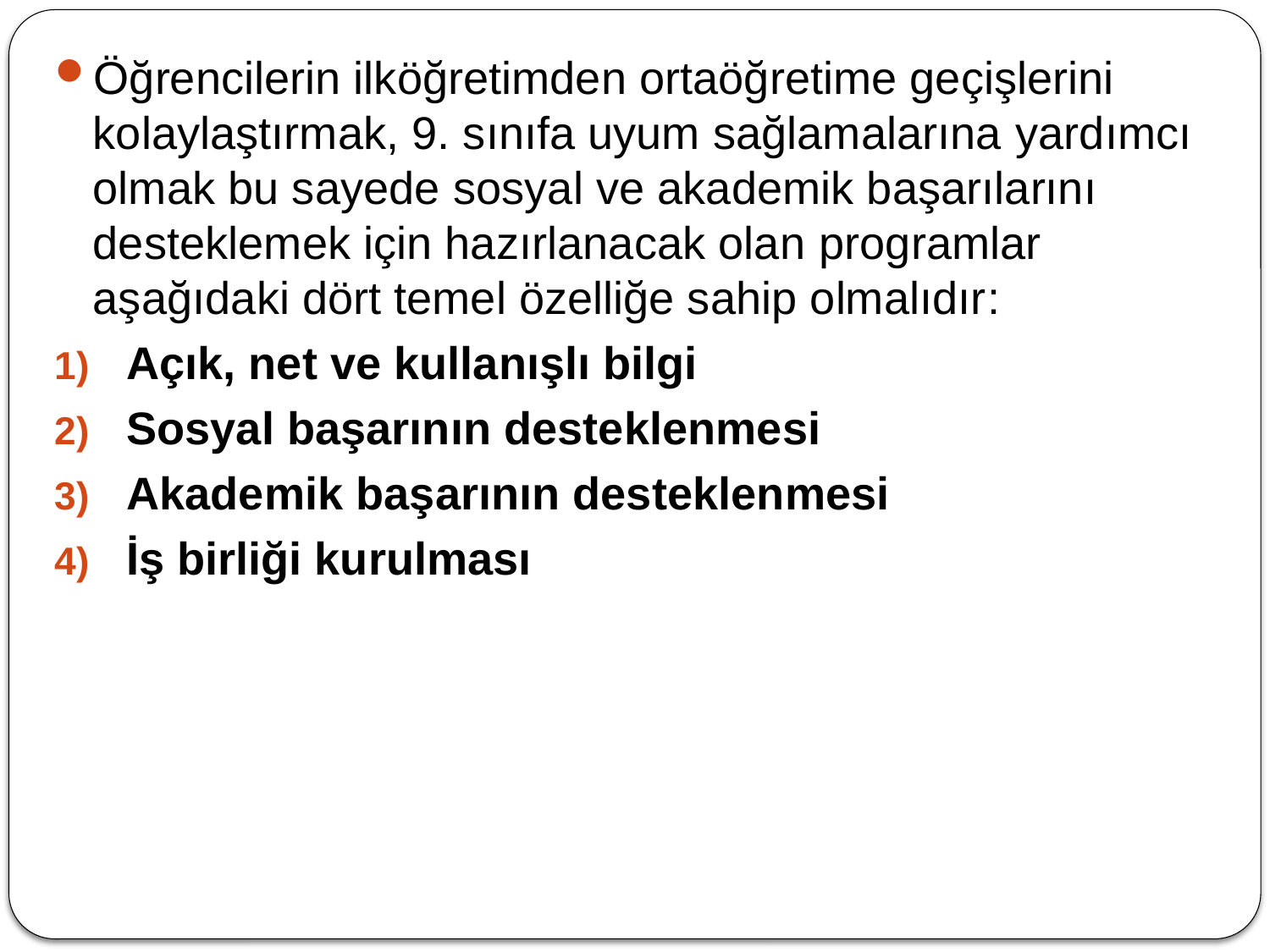

Öğrencilerin ilköğretimden ortaöğretime geçişlerini kolaylaştırmak, 9. sınıfa uyum sağlamalarına yardımcı olmak bu sayede sosyal ve akademik başarılarını desteklemek için hazırlanacak olan programlar aşağıdaki dört temel özelliğe sahip olmalıdır:
Açık, net ve kullanışlı bilgi
Sosyal başarının desteklenmesi
Akademik başarının desteklenmesi
İş birliği kurulması